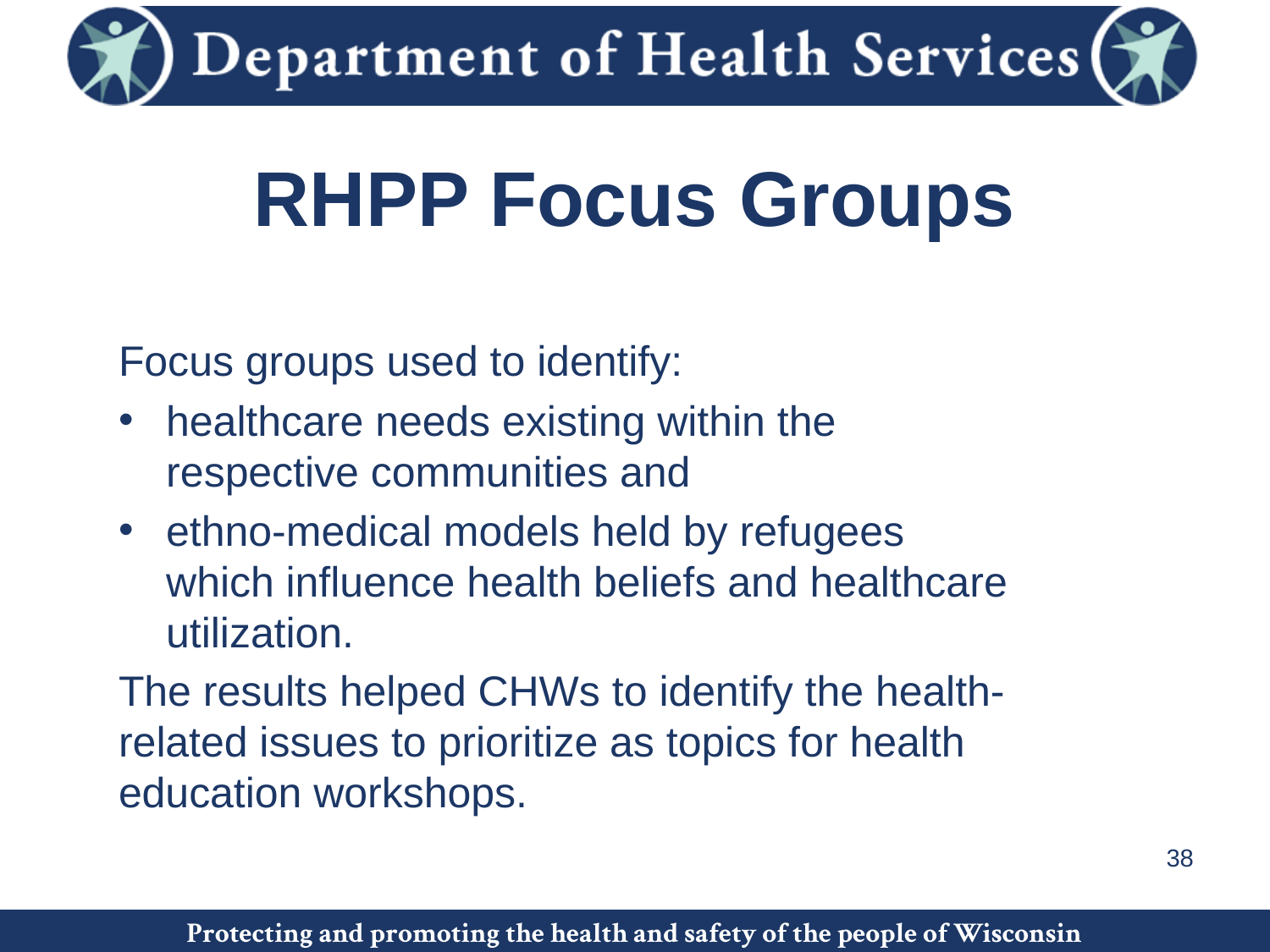

# RHPP Focus Groups
Focus groups used to identify:
healthcare needs existing within the respective communities and
ethno-medical models held by refugees which influence health beliefs and healthcare utilization.
The results helped CHWs to identify the health-related issues to prioritize as topics for health education workshops.

38